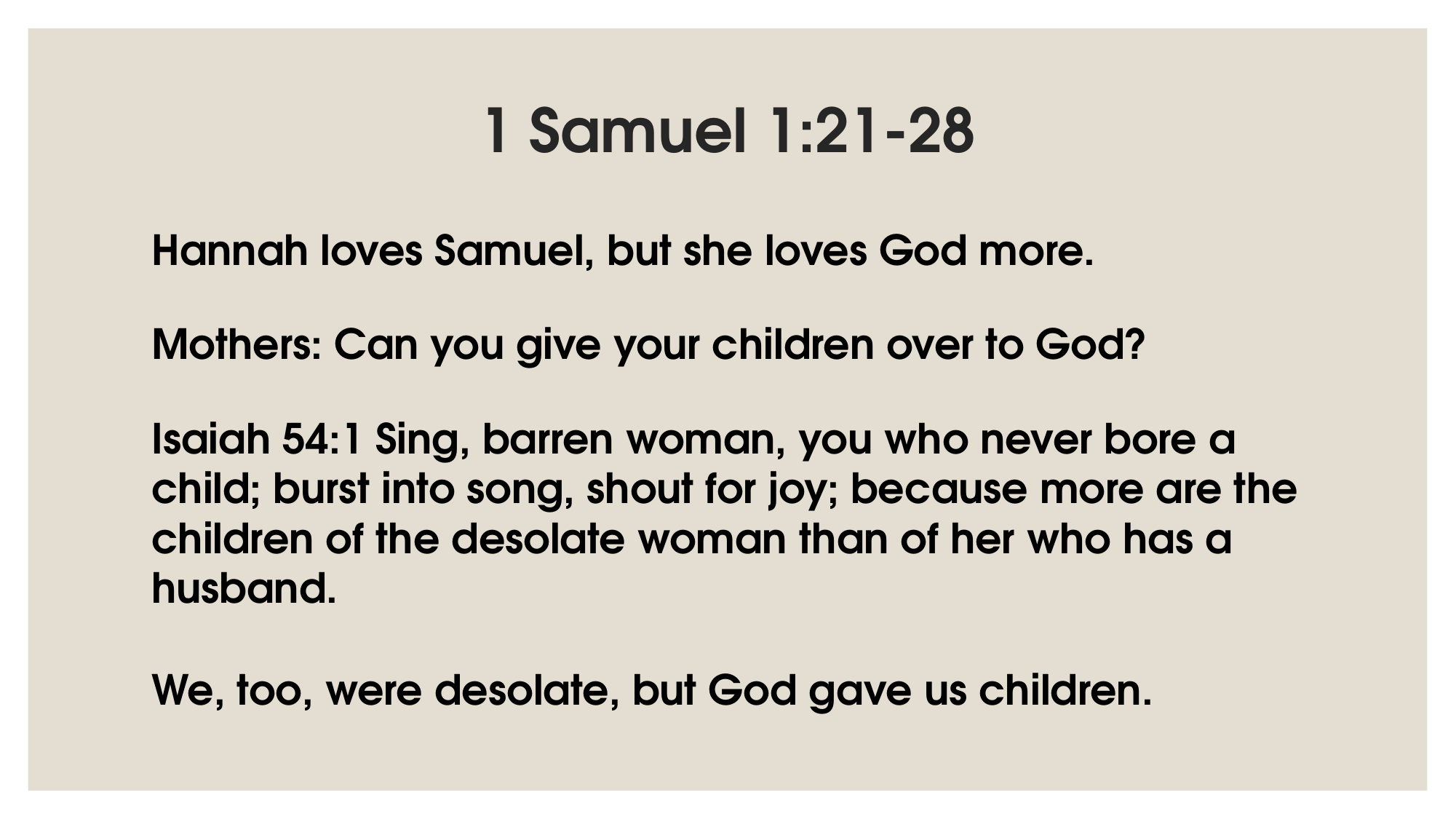

# 1 Samuel 1:21-28
Hannah loves Samuel, but she loves God more.

Mothers: Can you give your children over to God?

Isaiah 54:1 Sing, barren woman, you who never bore a child; burst into song, shout for joy; because more are the children of the desolate woman than of her who has a husband.

We, too, were desolate, but God gave us children.